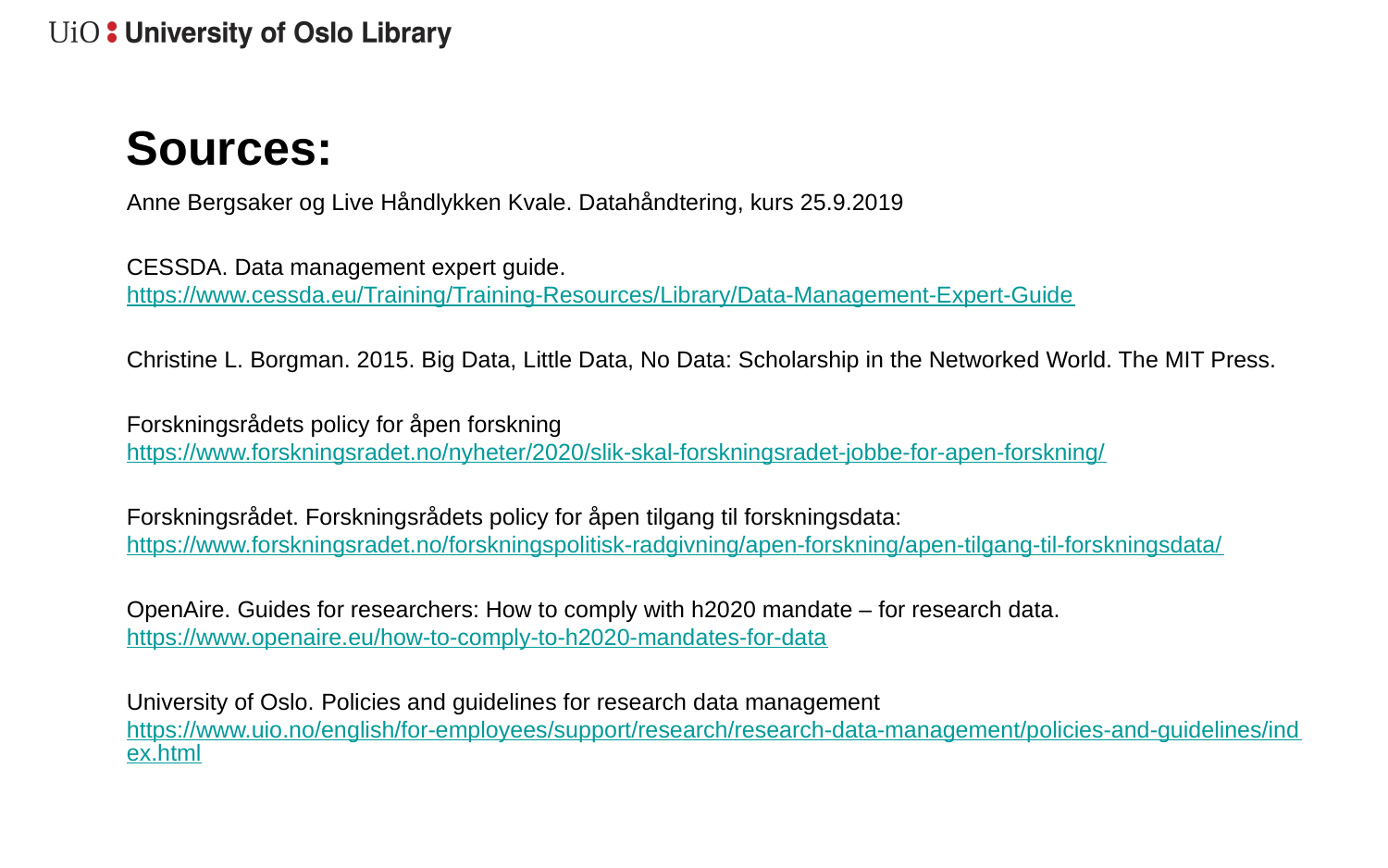

# Sources:
Anne Bergsaker og Live Håndlykken Kvale. Datahåndtering, kurs 25.9.2019

CESSDA. Data management expert guide. https://www.cessda.eu/Training/Training-Resources/Library/Data-Management-Expert-Guide

Christine L. Borgman. 2015. Big Data, Little Data, No Data: Scholarship in the Networked World. The MIT Press.

Forskningsrådets policy for åpen forskning https://www.forskningsradet.no/nyheter/2020/slik-skal-forskningsradet-jobbe-for-apen-forskning/

Forskningsrådet. Forskningsrådets policy for åpen tilgang til forskningsdata:  https://www.forskningsradet.no/forskningspolitisk-radgivning/apen-forskning/apen-tilgang-til-forskningsdata/

OpenAire. Guides for researchers: How to comply with h2020 mandate – for research data. https://www.openaire.eu/how-to-comply-to-h2020-mandates-for-data

University of Oslo. Policies and guidelines for research data management https://www.uio.no/english/for-employees/support/research/research-data-management/policies-and-guidelines/index.html